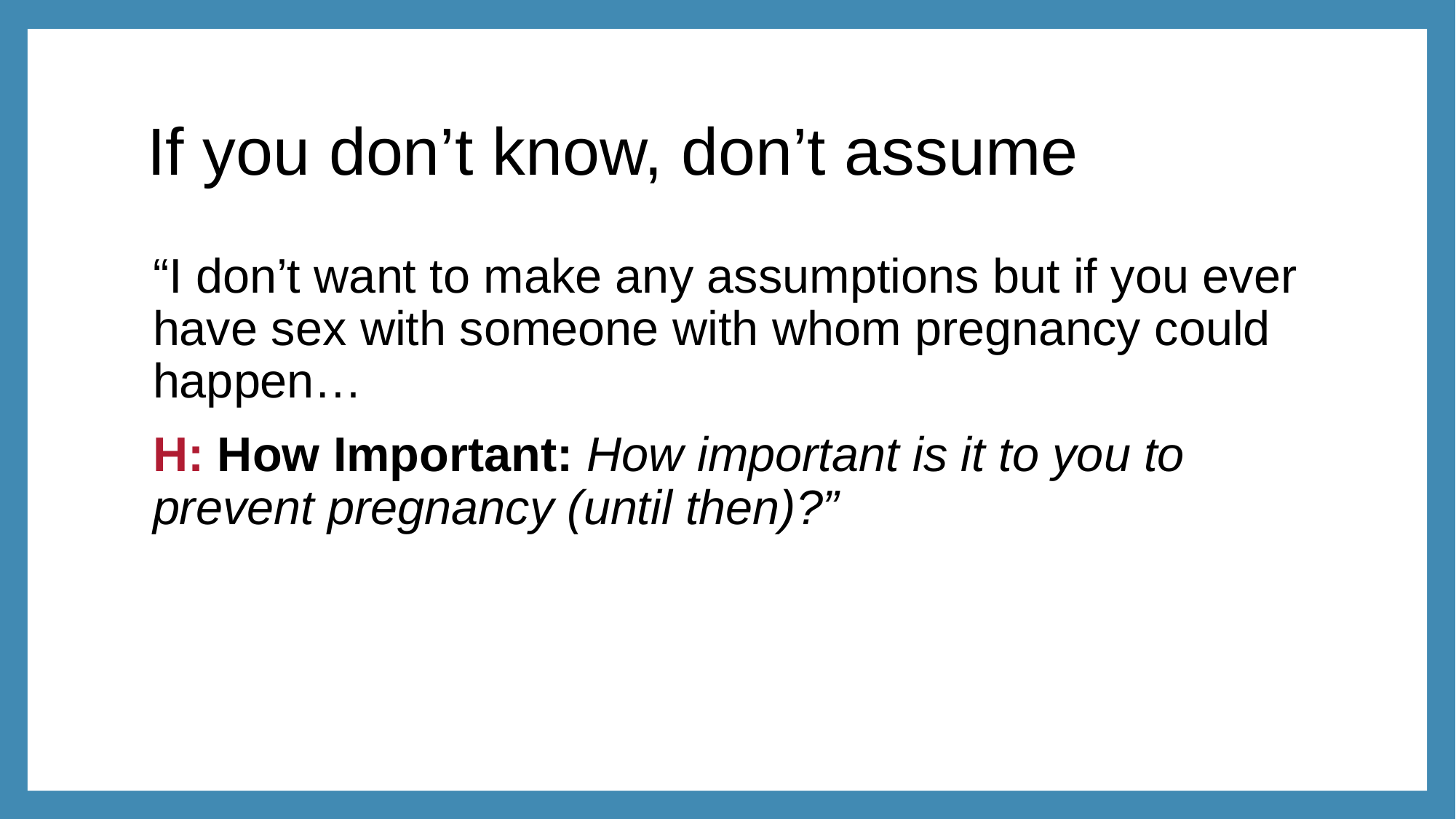

# If you don’t know, don’t assume
“I don’t want to make any assumptions but if you ever have sex with someone with whom pregnancy could happen…
H: How Important: How important is it to you to prevent pregnancy (until then)?”